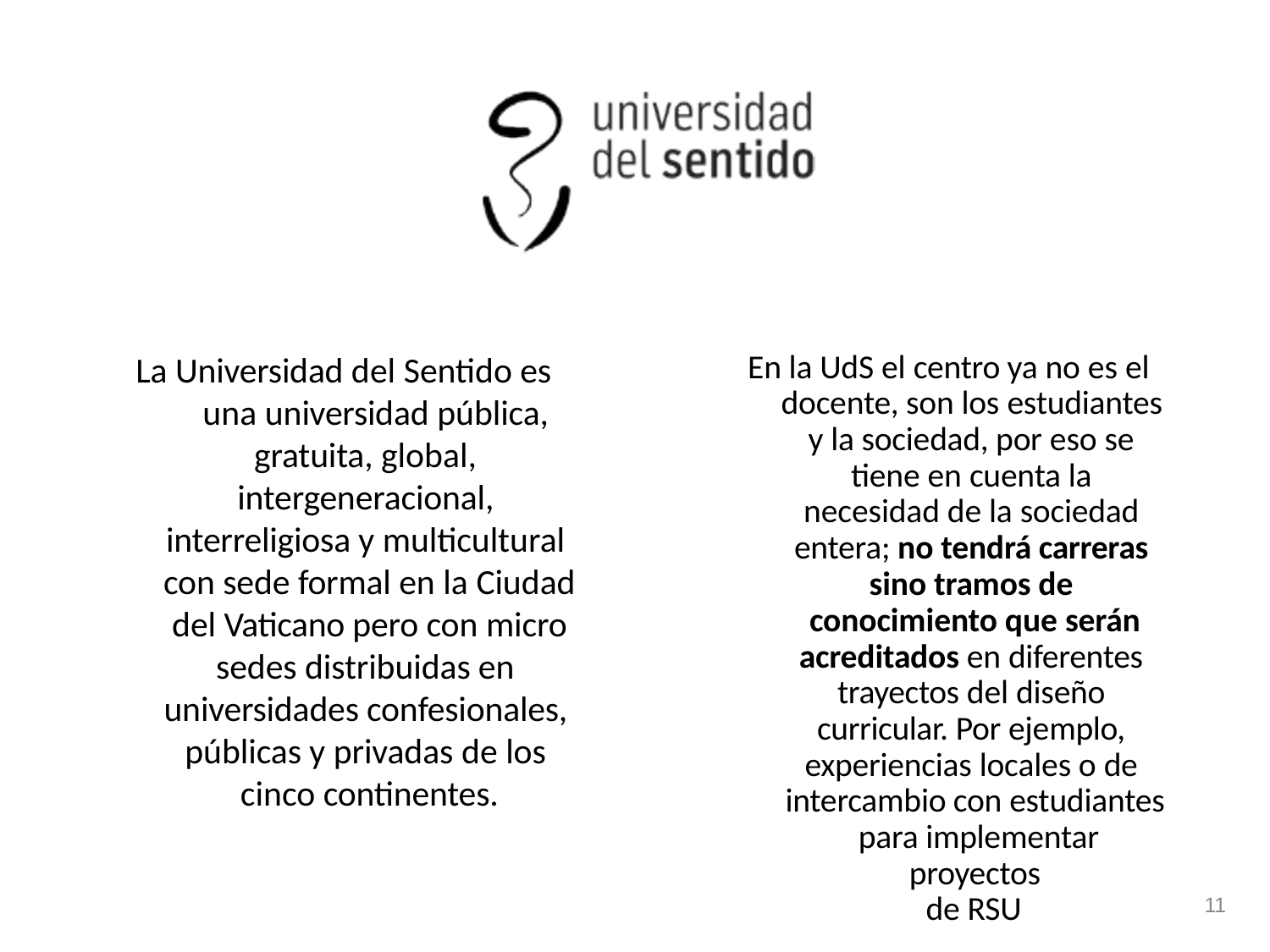

En la UdS el centro ya no es el  docente, son los estudiantes
y la sociedad, por eso se  tiene en cuenta la  necesidad de la sociedad  entera; no tendrá carreras  sino tramos de  conocimiento que serán
acreditados en diferentes  trayectos del diseño  curricular. Por ejemplo,  experiencias locales o de  intercambio con estudiantes  para implementar proyectos
de RSU
La Universidad del Sentido es  una universidad pública,
gratuita, global,  intergeneracional,  interreligiosa y multicultural  con sede formal en la Ciudad  del Vaticano pero con micro  sedes distribuidas en  universidades confesionales,  públicas y privadas de los  cinco continentes.
11